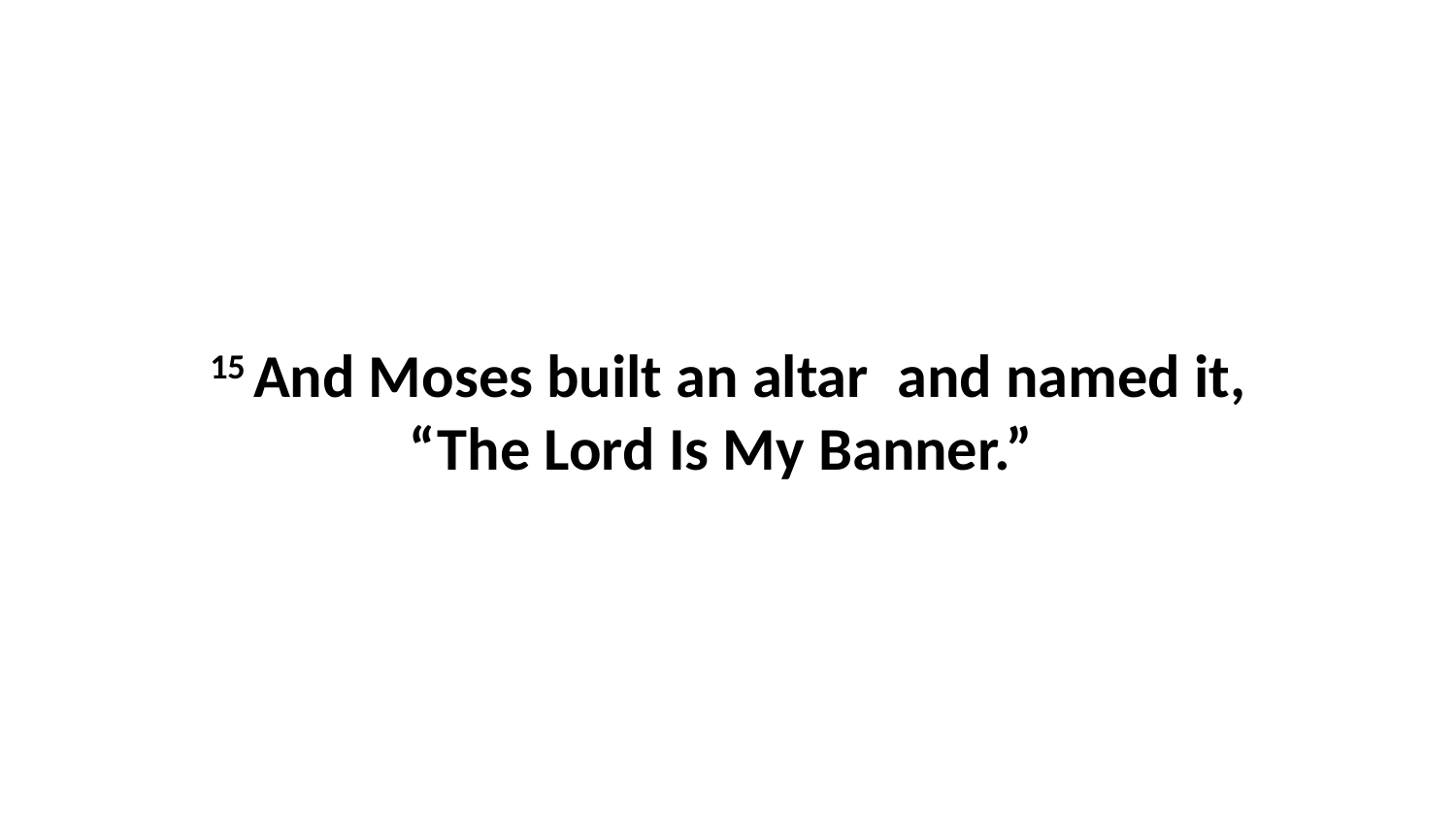

15 And Moses built an altar  and named it, “The Lord Is My Banner.”